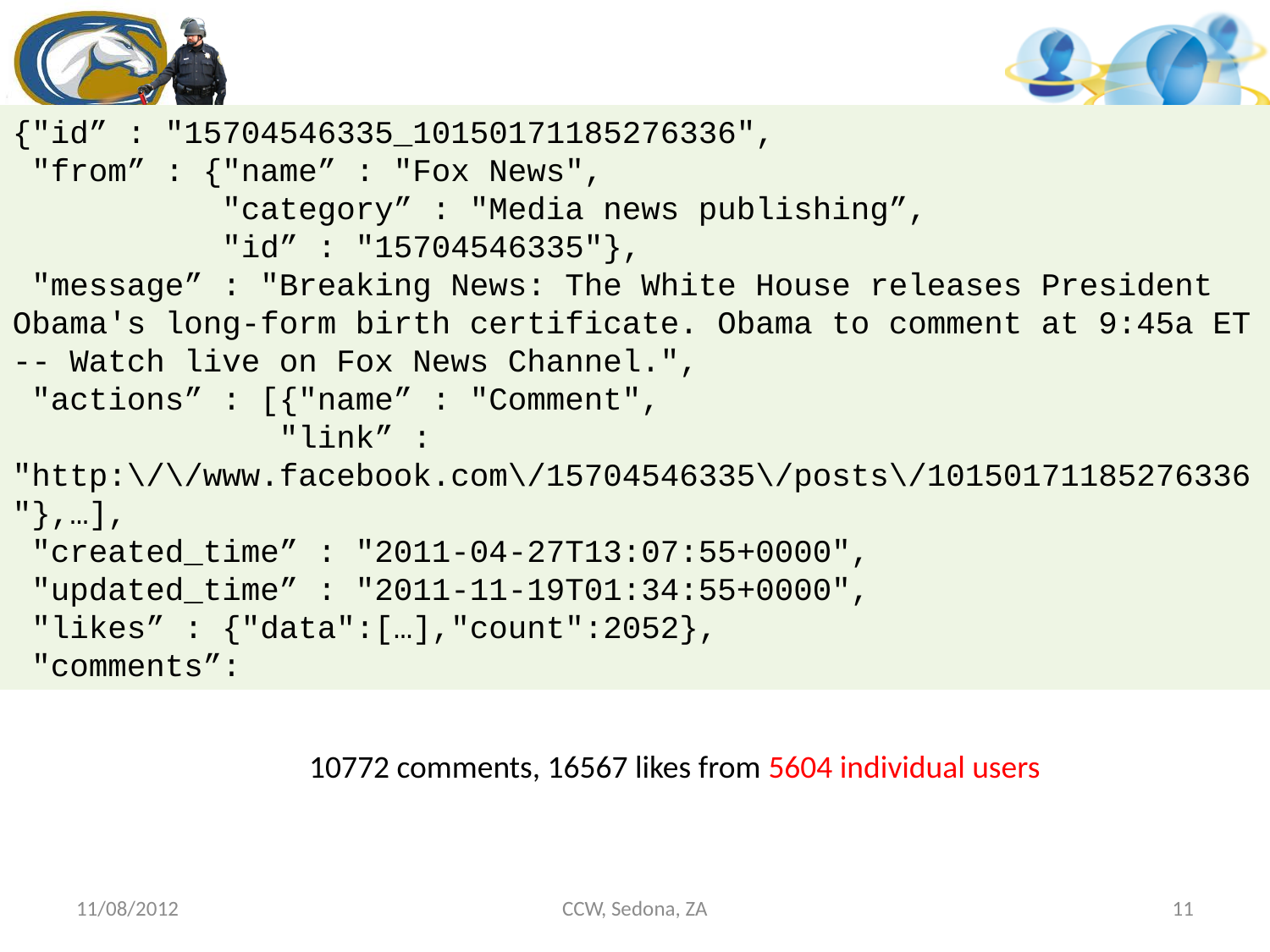

{"id” : "15704546335_10150171185276336",
 "from” : {"name” : "Fox News",
           "category” : "Media news publishing”,
           "id” : "15704546335"},
 "message” : "Breaking News: The White House releases President Obama's long-form birth certificate. Obama to comment at 9:45a ET -- Watch live on Fox News Channel.",
 "actions” : [{"name” : "Comment",
              "link” : "http:\/\/www.facebook.com\/15704546335\/posts\/10150171185276336"},…],
 "created_time” : "2011-04-27T13:07:55+0000",
 "updated_time” : "2011-11-19T01:34:55+0000",
 "likes” : {"data":[…],"count":2052},
 "comments”:

10772 comments, 16567 likes from 5604 individual users
11/08/2012
CCW, Sedona, ZA
11